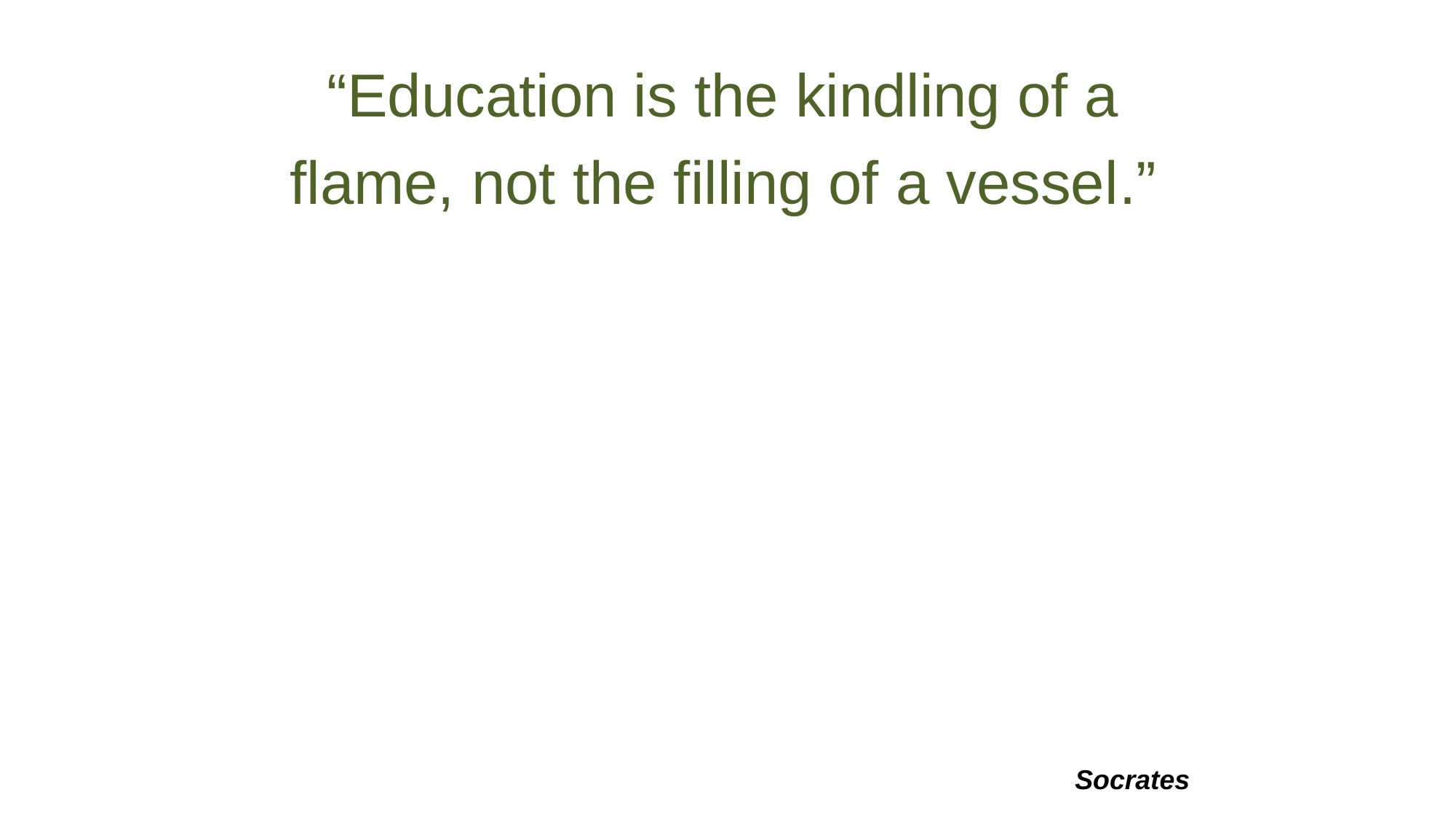

“Education is the kindling of a flame, not the filling of a vessel.”
Socrates